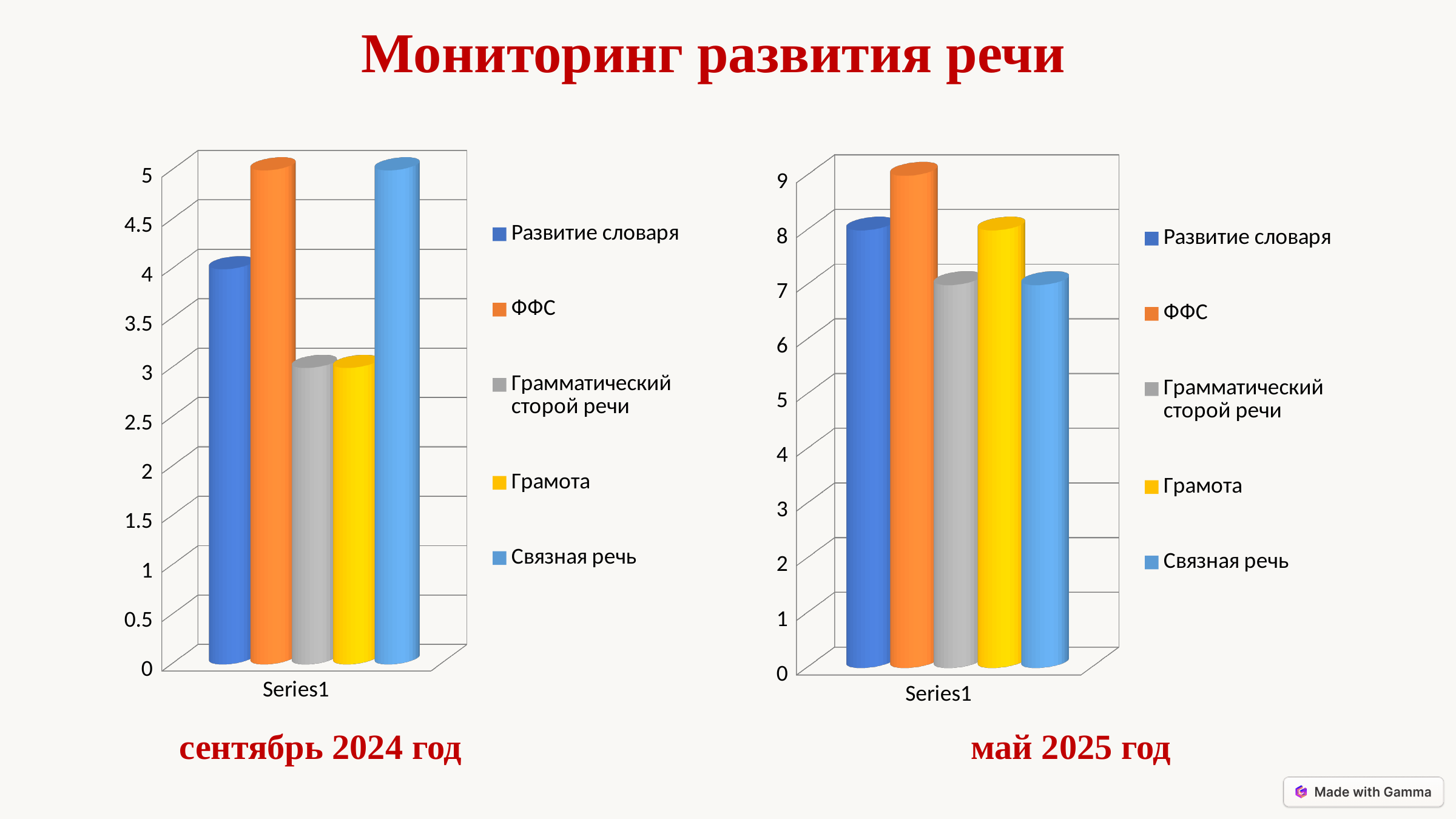

Мониторинг развития речи

[unsupported chart]

[unsupported chart]

сентябрь 2024 год
май 2025 год